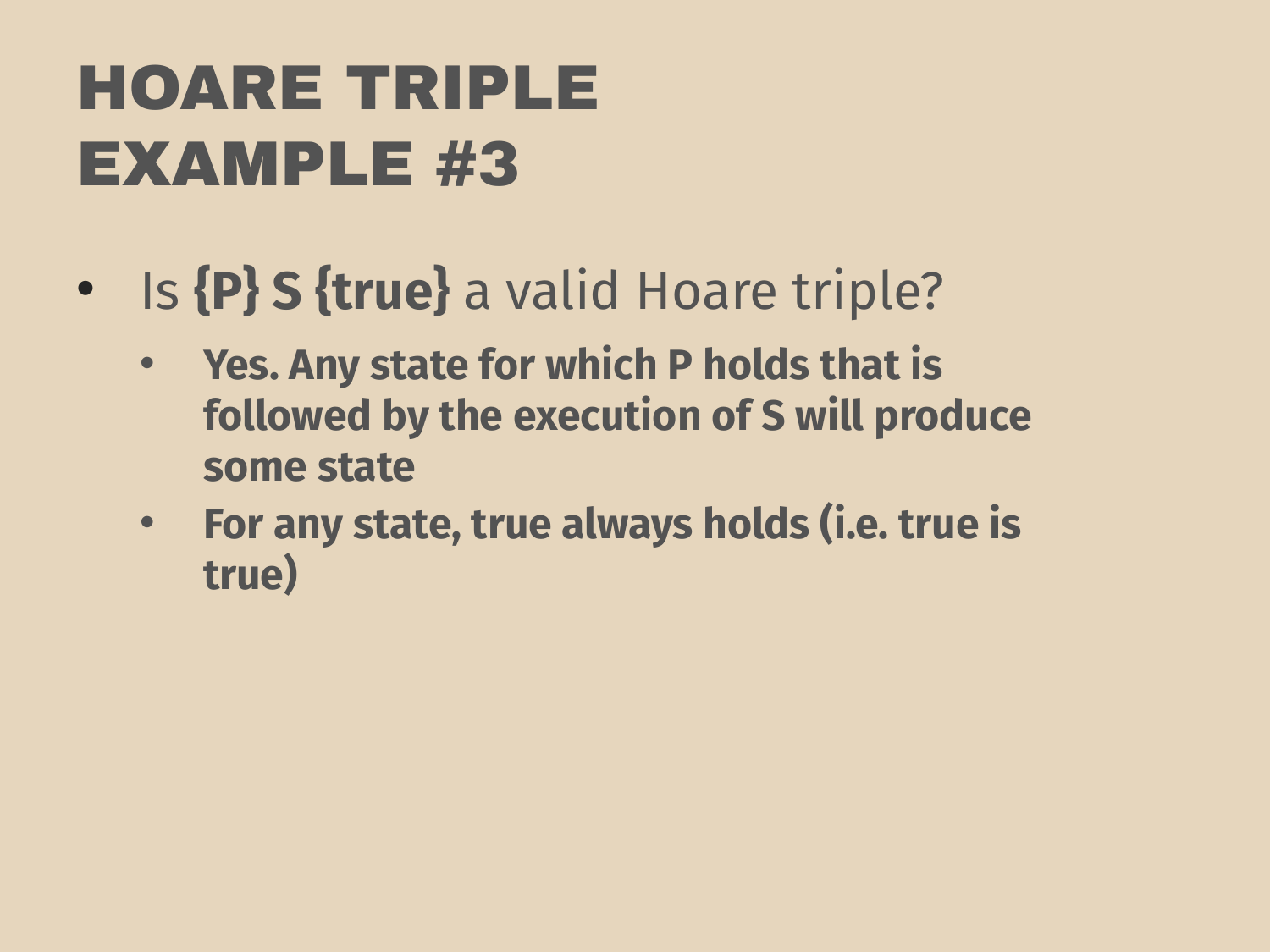

# HOARE TRIPLE EXAMPLE #3
Is {P} S {true} a valid Hoare triple?
Yes. Any state for which P holds that is followed by the execution of S will produce some state
For any state, true always holds (i.e. true is true)